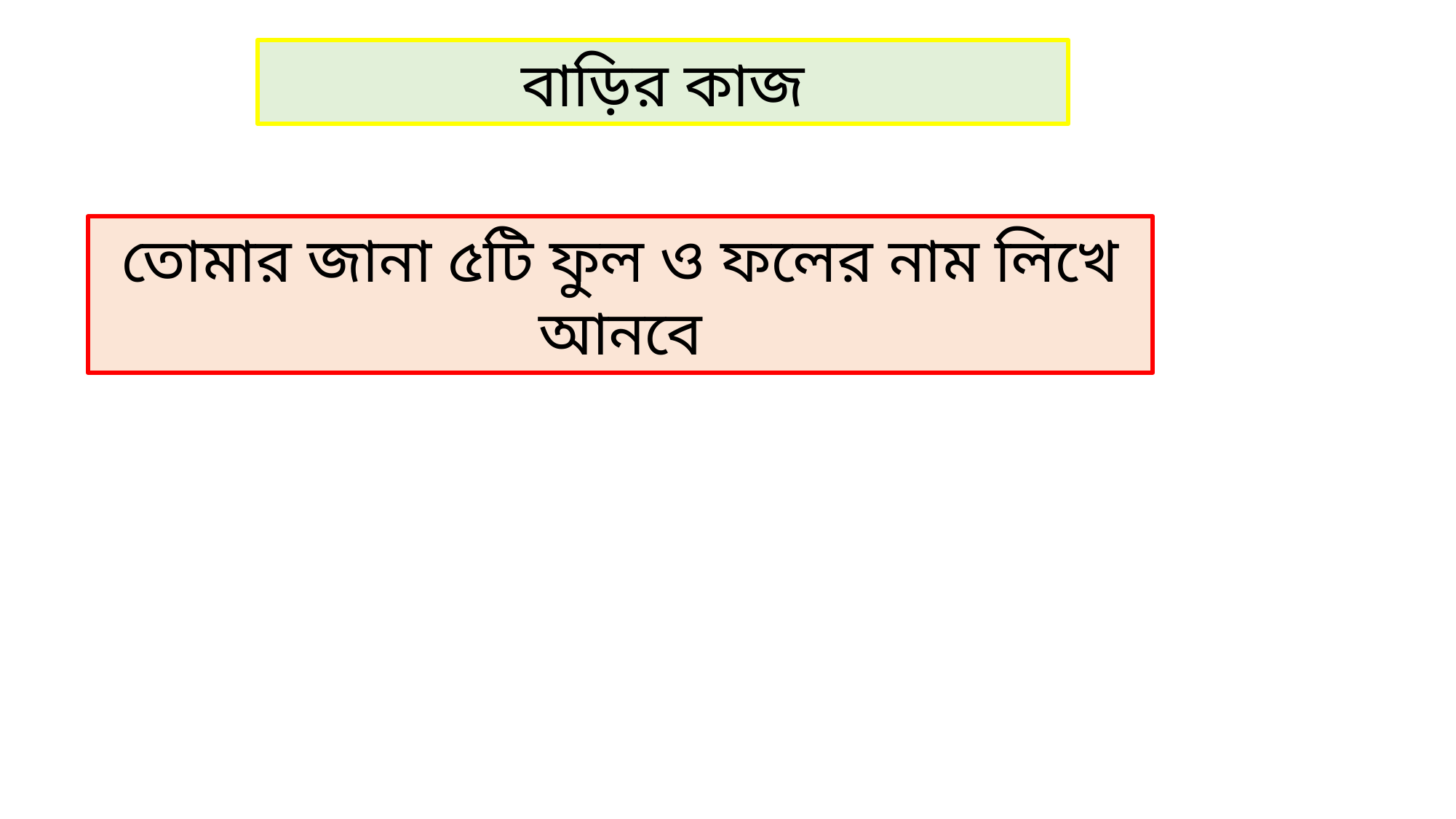

বাড়ির কাজ
তোমার জানা ৫টি ফুল ও ফলের নাম লিখে আনবে